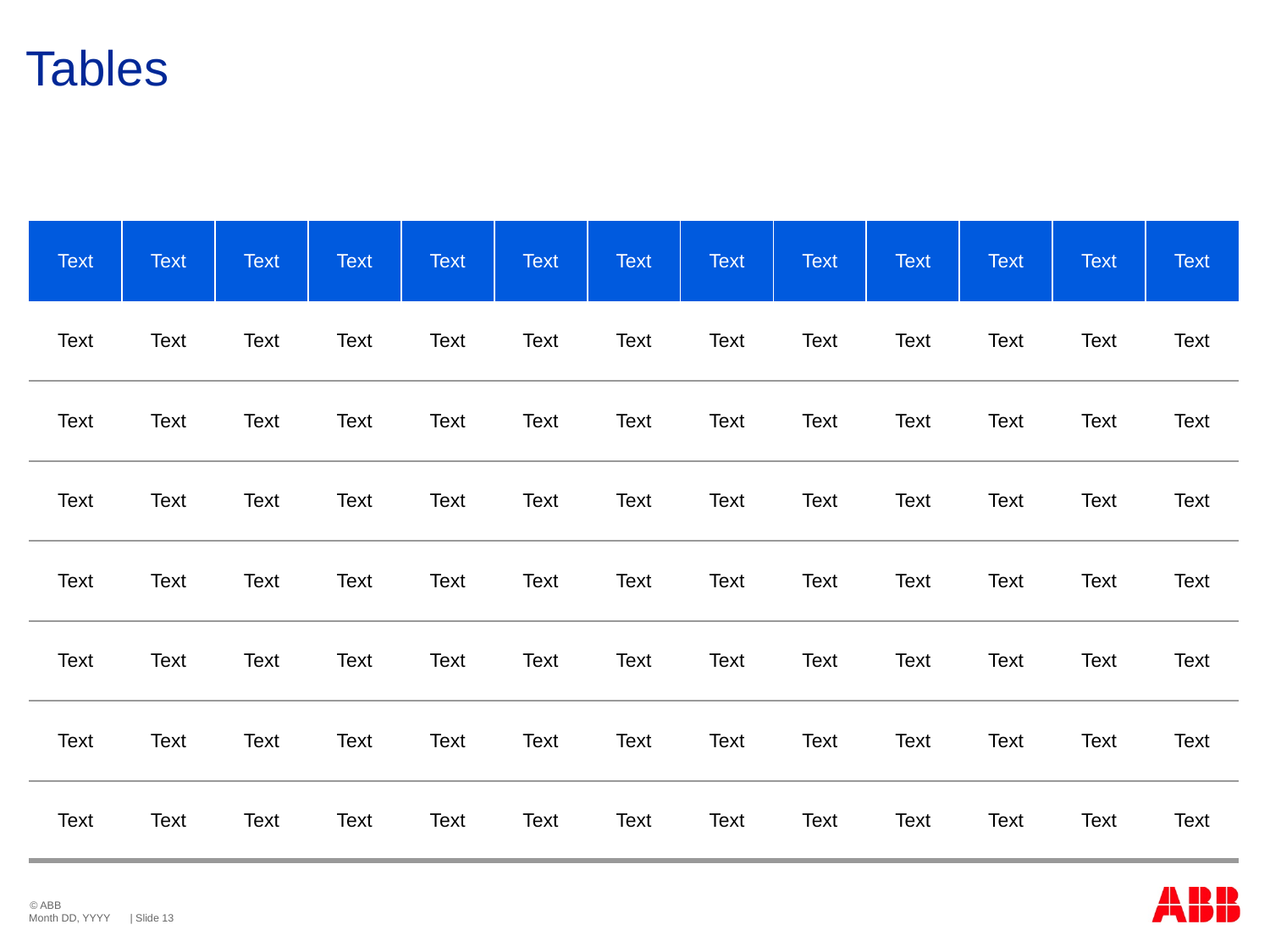

# Tables
| Text | Text | Text | Text | Text | Text | Text | Text | Text | Text | Text | Text | Text |
| --- | --- | --- | --- | --- | --- | --- | --- | --- | --- | --- | --- | --- |
| Text | Text | Text | Text | Text | Text | Text | Text | Text | Text | Text | Text | Text |
| Text | Text | Text | Text | Text | Text | Text | Text | Text | Text | Text | Text | Text |
| Text | Text | Text | Text | Text | Text | Text | Text | Text | Text | Text | Text | Text |
| Text | Text | Text | Text | Text | Text | Text | Text | Text | Text | Text | Text | Text |
| Text | Text | Text | Text | Text | Text | Text | Text | Text | Text | Text | Text | Text |
| Text | Text | Text | Text | Text | Text | Text | Text | Text | Text | Text | Text | Text |
| Text | Text | Text | Text | Text | Text | Text | Text | Text | Text | Text | Text | Text |
Month DD, YYYY